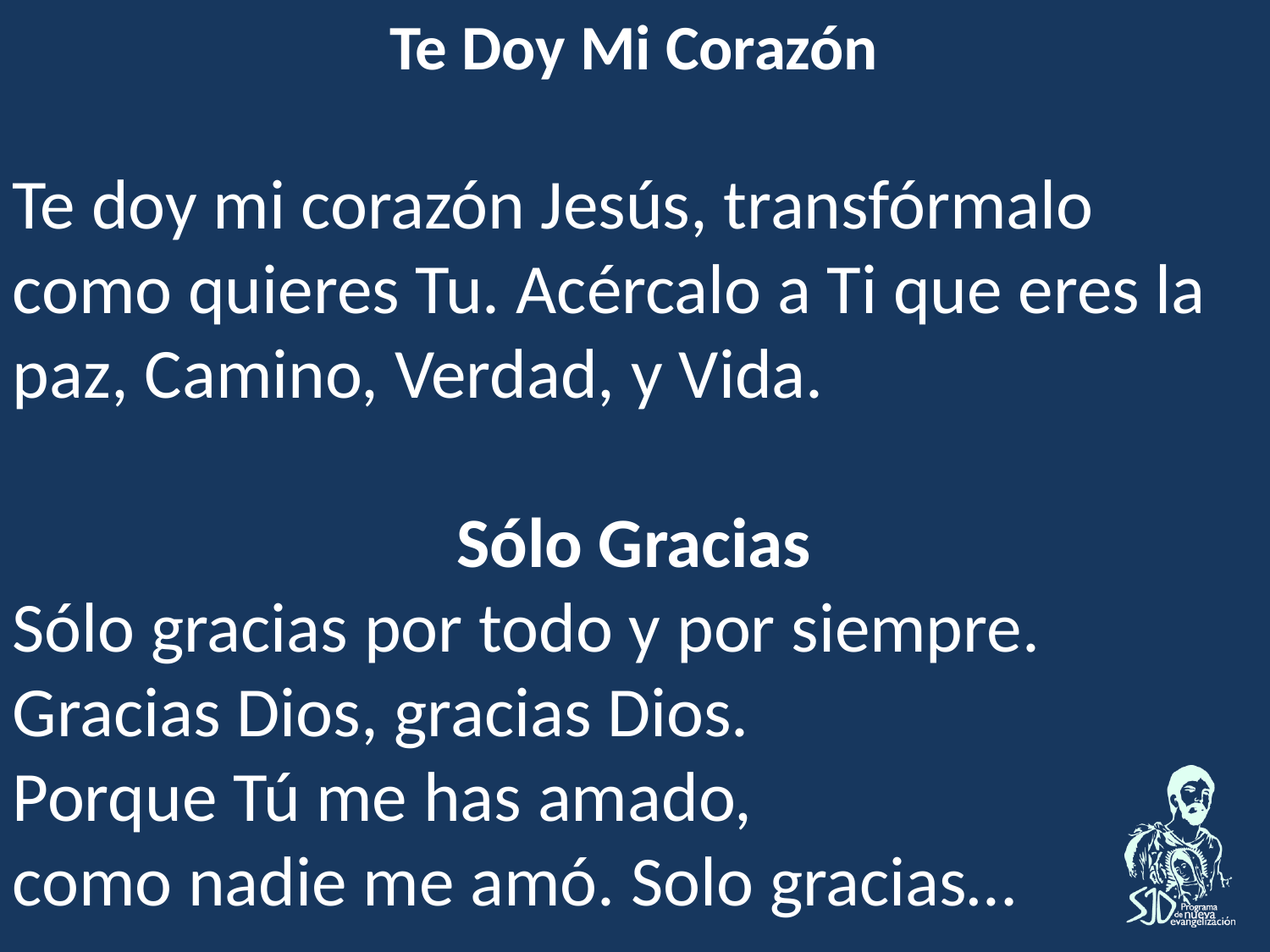

Te Doy Mi Corazón

Te doy mi corazón Jesús, transfórmalo como quieres Tu. Acércalo a Ti que eres la paz, Camino, Verdad, y Vida.

Sólo Gracias
Sólo gracias por todo y por siempre. Gracias Dios, gracias Dios.
Porque Tú me has amado,
como nadie me amó. Solo gracias…